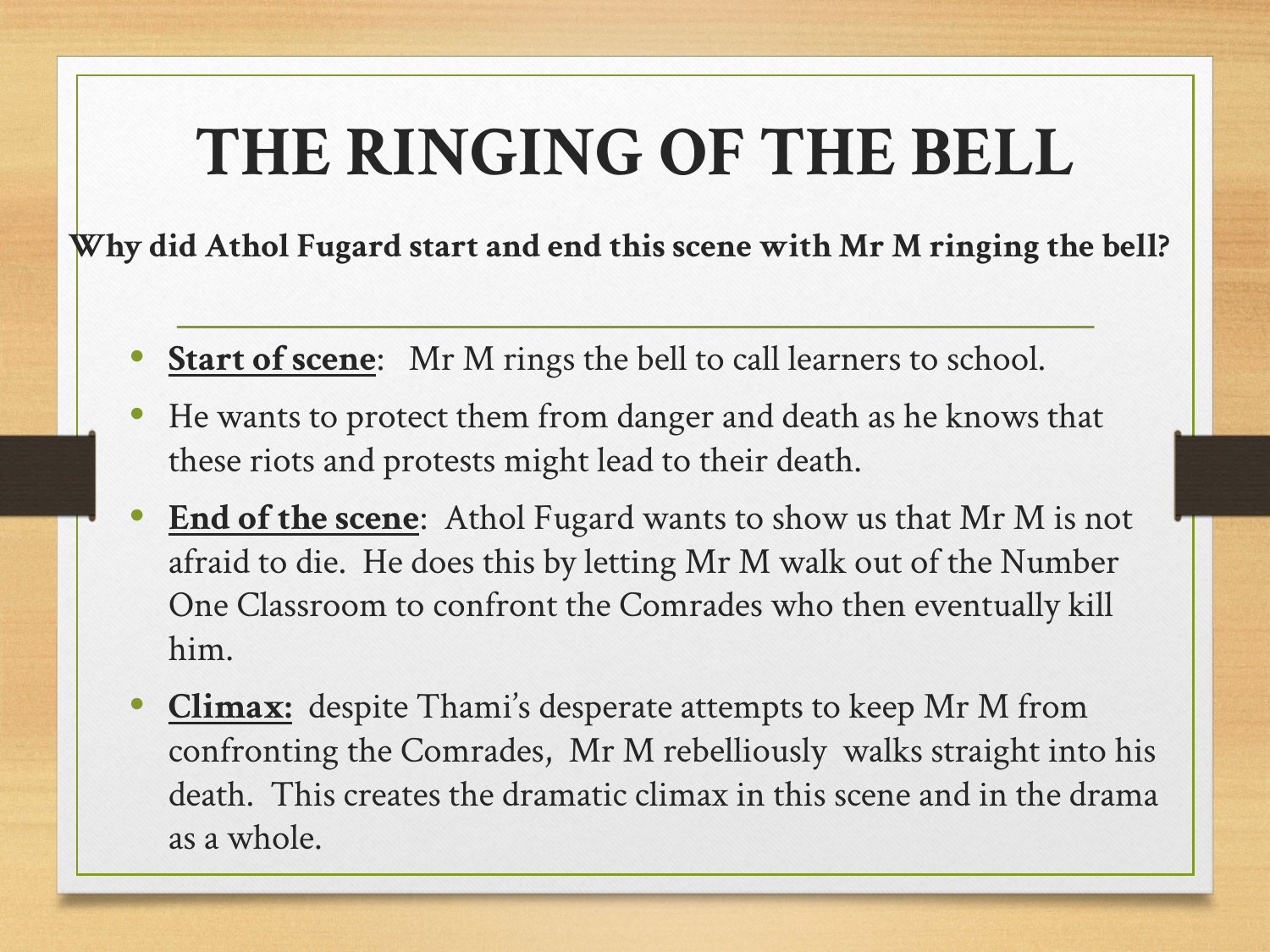

# THE RINGING OF THE BELL
Why did Athol Fugard start and end this scene with Mr M ringing the bell?

Start of scene:   Mr M rings the bell to call learners to school.
He wants to protect them from danger and death as he knows that these riots and protests might lead to their death.
End of the scene:  Athol Fugard wants to show us that Mr M is not afraid to die.  He does this by letting Mr M walk out of the Number One Classroom to confront the Comrades who then eventually kill him.
Climax:  despite Thami’s desperate attempts to keep Mr M from confronting the Comrades,  Mr M rebelliously  walks straight into his death.  This creates the dramatic climax in this scene and in the drama as a whole.